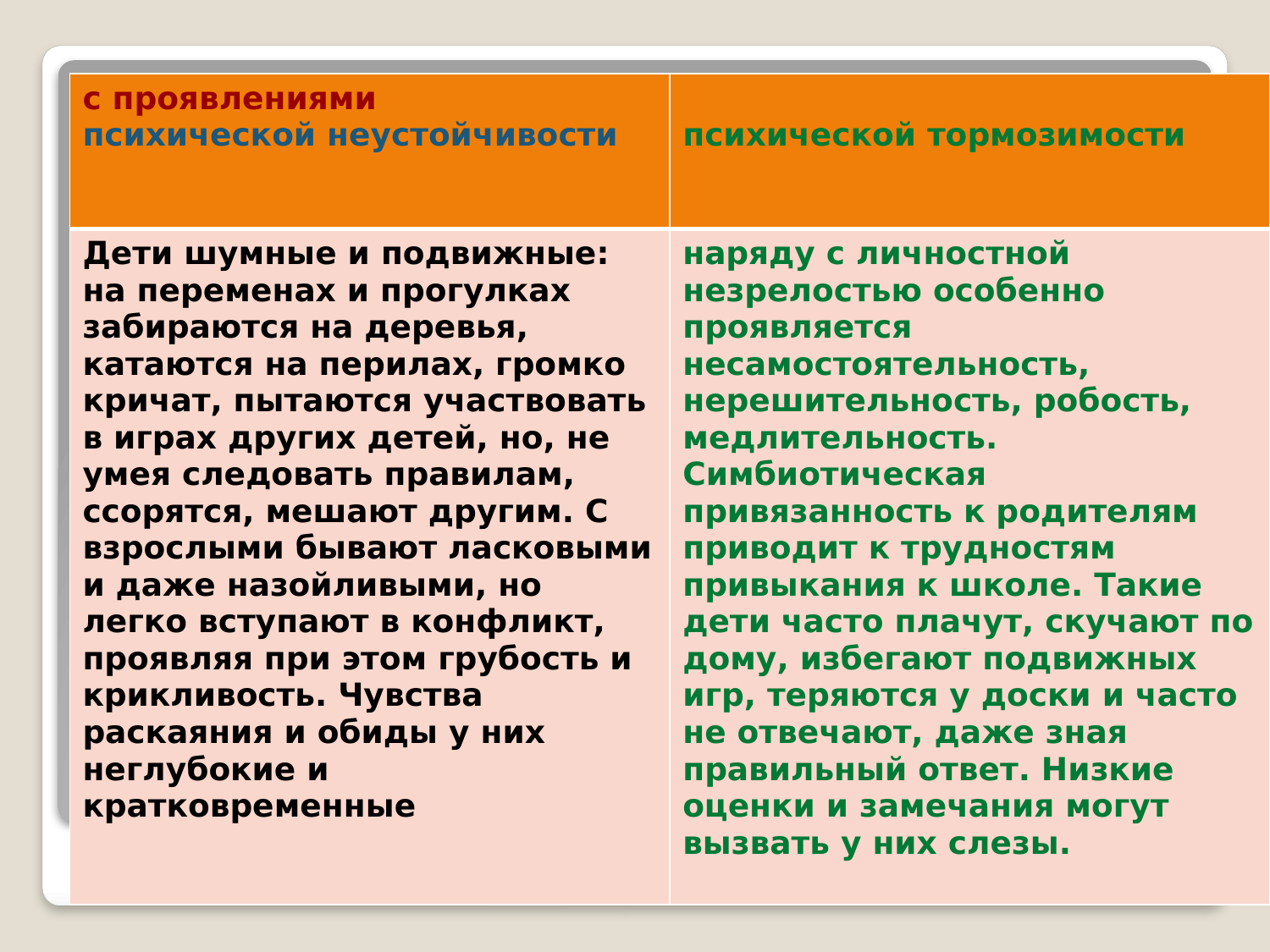

| с проявлениями психической неустойчивости | психической тормозимости |
| --- | --- |
| Дети шумные и подвижные: на переменах и прогулках забираются на деревья, катаются на перилах, громко кричат, пытаются участвовать в играх других детей, но, не умея следовать правилам, ссорятся, мешают другим. С взрослыми бывают ласковыми и даже назойливыми, но легко вступают в конфликт, проявляя при этом грубость и крикливость. Чувства раскаяния и обиды у них неглубокие и кратковременные | наряду с личностной незрелостью особенно проявляется несамостоятельность, нерешительность, робость, медлительность. Симбиотическая привязанность к родителям приводит к трудностям привыкания к школе. Такие дети часто плачут, скучают по дому, избегают подвижных игр, теряются у доски и часто не отвечают, даже зная правильный ответ. Низкие оценки и замечания могут вызвать у них слезы. |
#